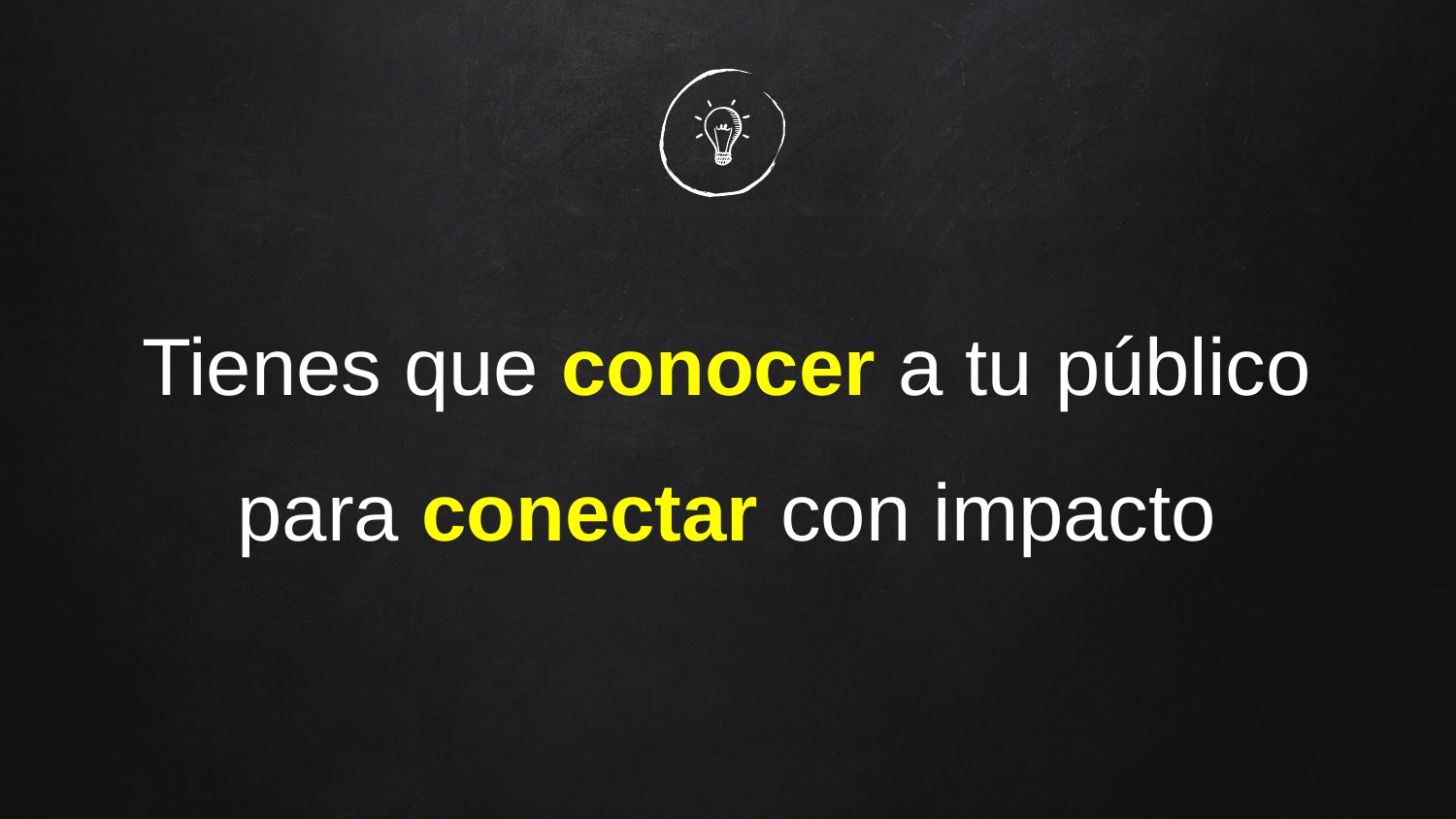

# Tienes que conocer a tu público para conectar con impacto